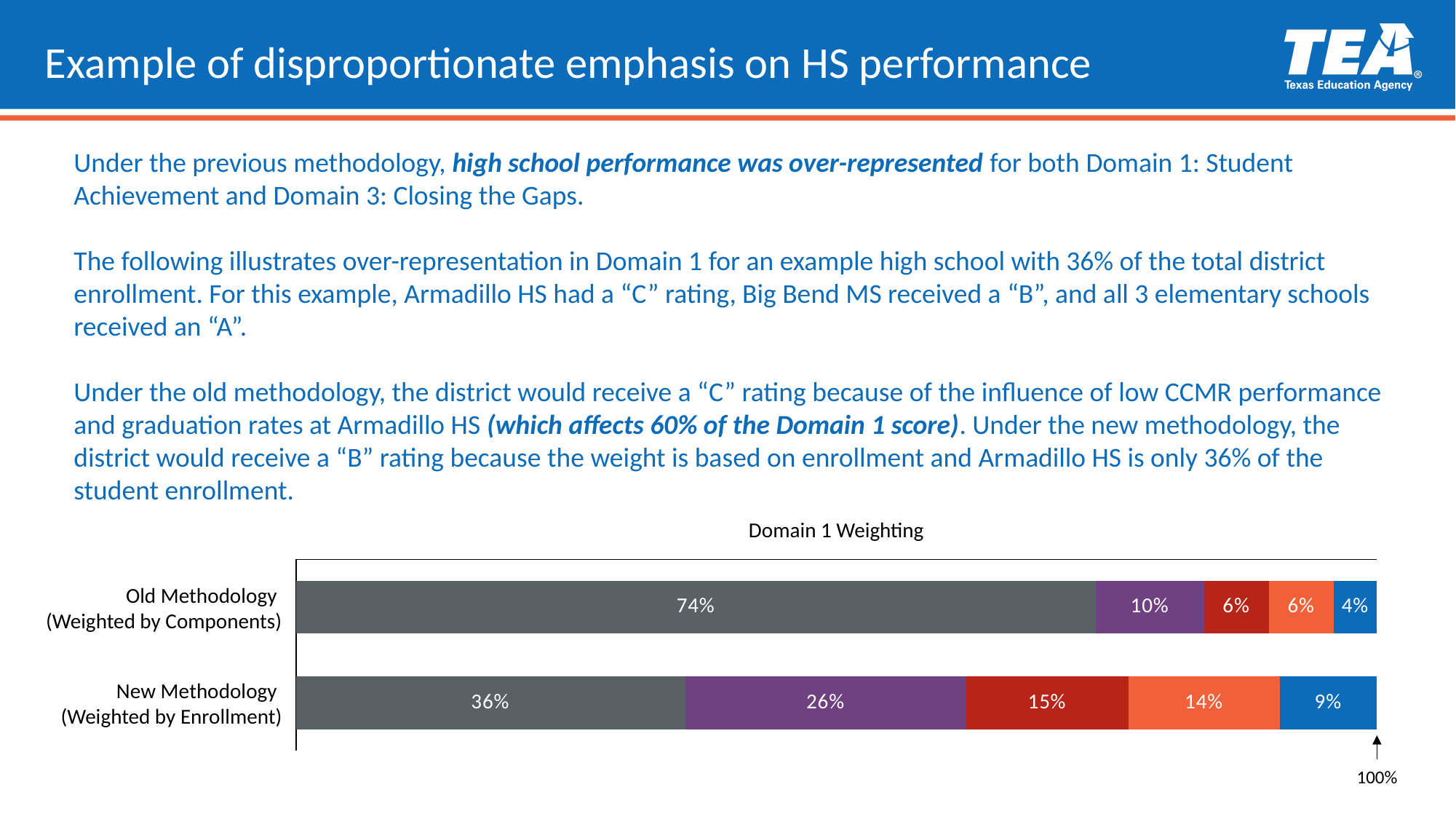

# Example of disproportionate emphasis on HS performance
Under the previous methodology, high school performance was over-represented for both Domain 1: Student Achievement and Domain 3: Closing the Gaps.

The following illustrates over-representation in Domain 1 for an example high school with 36% of the total district enrollment. For this example, Armadillo HS had a “C” rating, Big Bend MS received a “B”, and all 3 elementary schools received an “A”.

Under the old methodology, the district would receive a “C” rating because of the influence of low CCMR performance and graduation rates at Armadillo HS (which affects 60% of the Domain 1 score). Under the new methodology, the district would receive a “B” rating because the weight is based on enrollment and Armadillo HS is only 36% of the student enrollment.

Domain 1 Weighting

### Chart

| Category |  |  |  |  |  |
|---|---|---|---|---|---|
Old Methodology
(Weighted by Components)
New Methodology
(Weighted by Enrollment)
100%